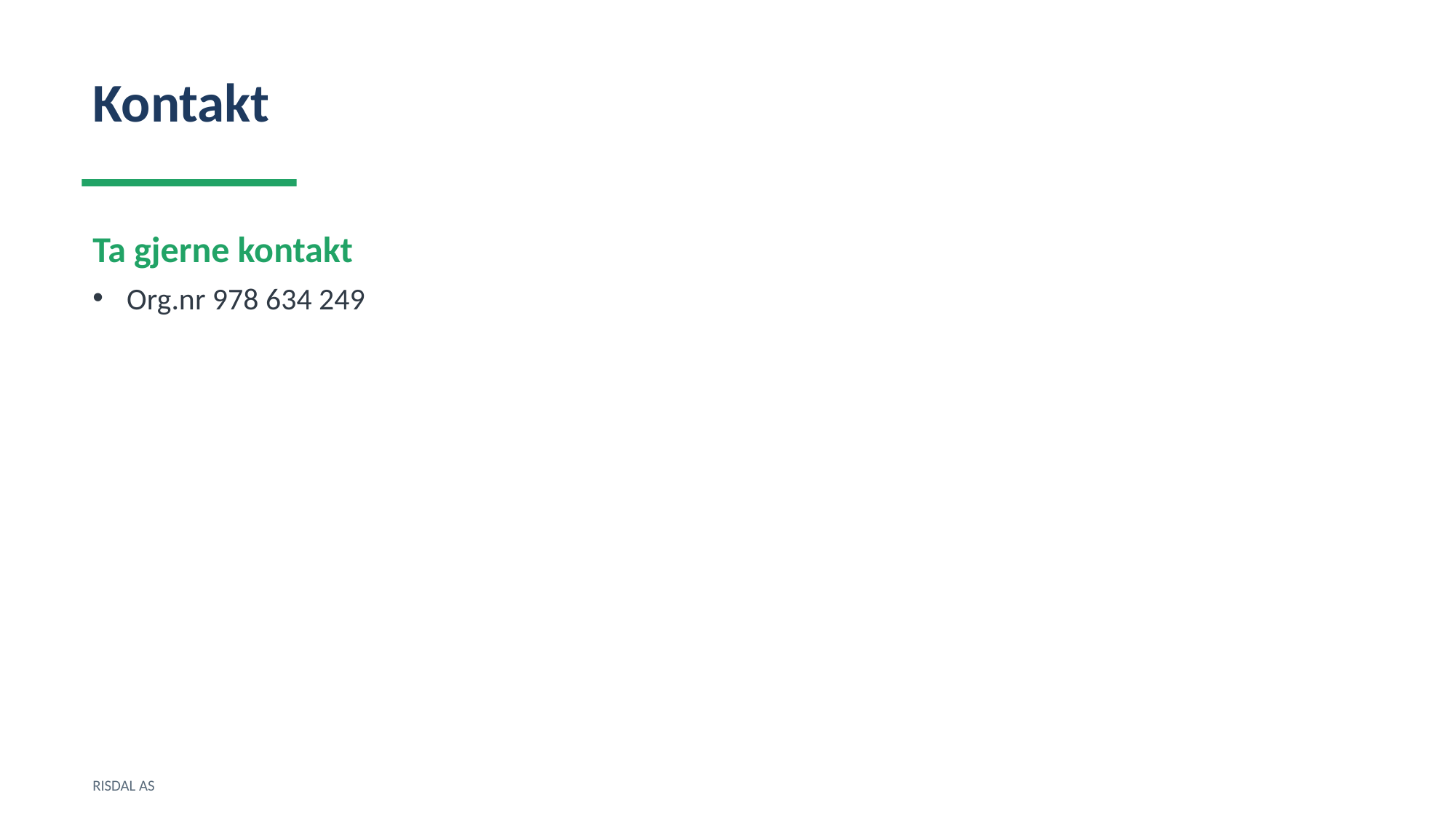

Kontakt

Ta gjerne kontakt
Org.nr 978 634 249
RISDAL AS